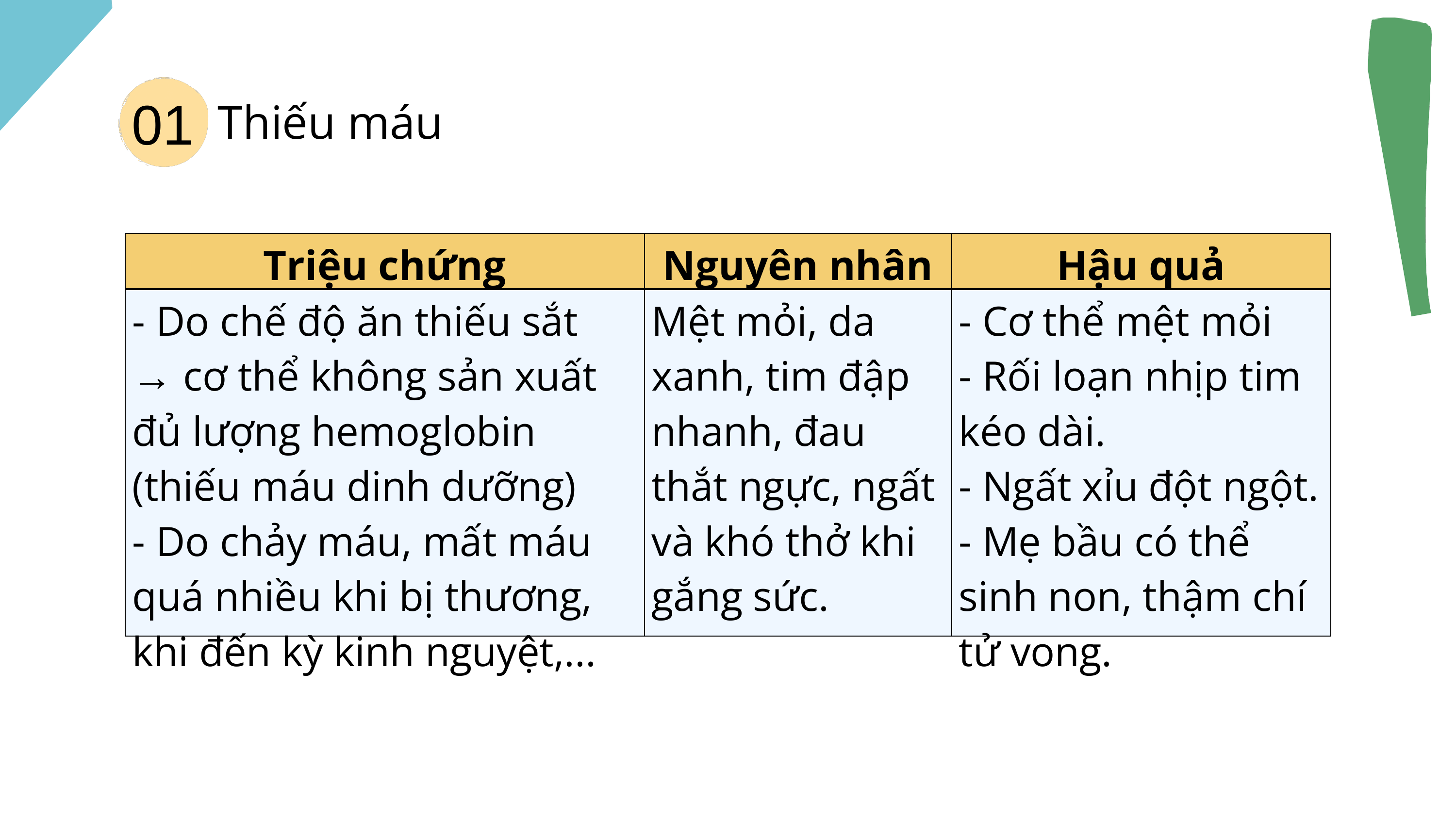

01
Thiếu máu
| Triệu chứng | Nguyên nhân | Hậu quả |
| --- | --- | --- |
| - Do chế độ ăn thiếu sắt → cơ thể không sản xuất đủ lượng hemoglobin (thiếu máu dinh dưỡng) - Do chảy máu, mất máu quá nhiều khi bị thương, khi đến kỳ kinh nguyệt,... | Mệt mỏi, da xanh, tim đập nhanh, đau   thắt ngực, ngất và khó thở khi gắng sức. | - Cơ thể mệt mỏi - Rối loạn nhịp tim kéo dài. - Ngất xỉu đột ngột. - Mẹ bầu có thể sinh non, thậm chí tử vong. |